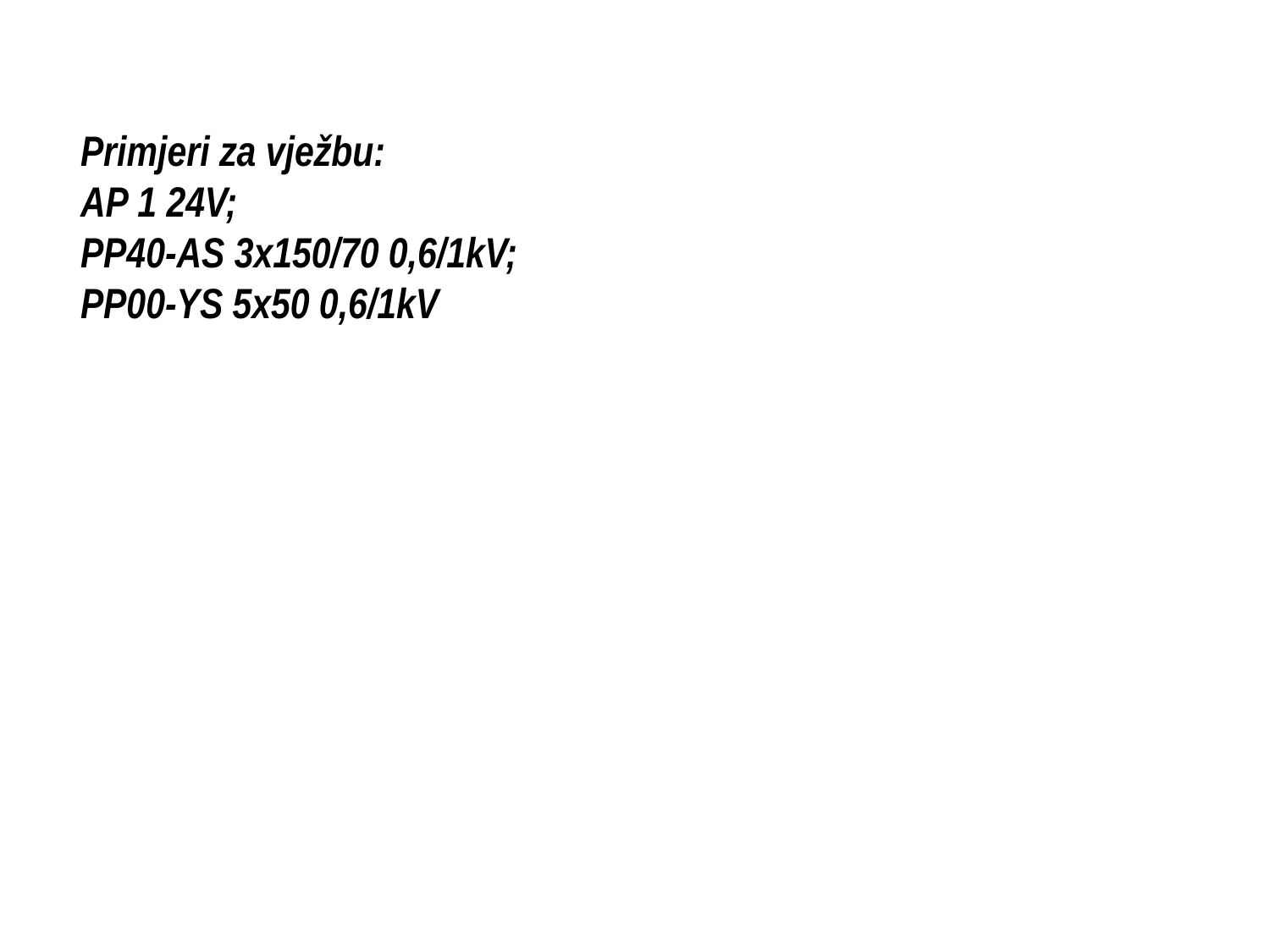

Primjeri za vježbu:
AP 1 24V;
PP40-AS 3x150/70 0,6/1kV;
PP00-YS 5x50 0,6/1kV